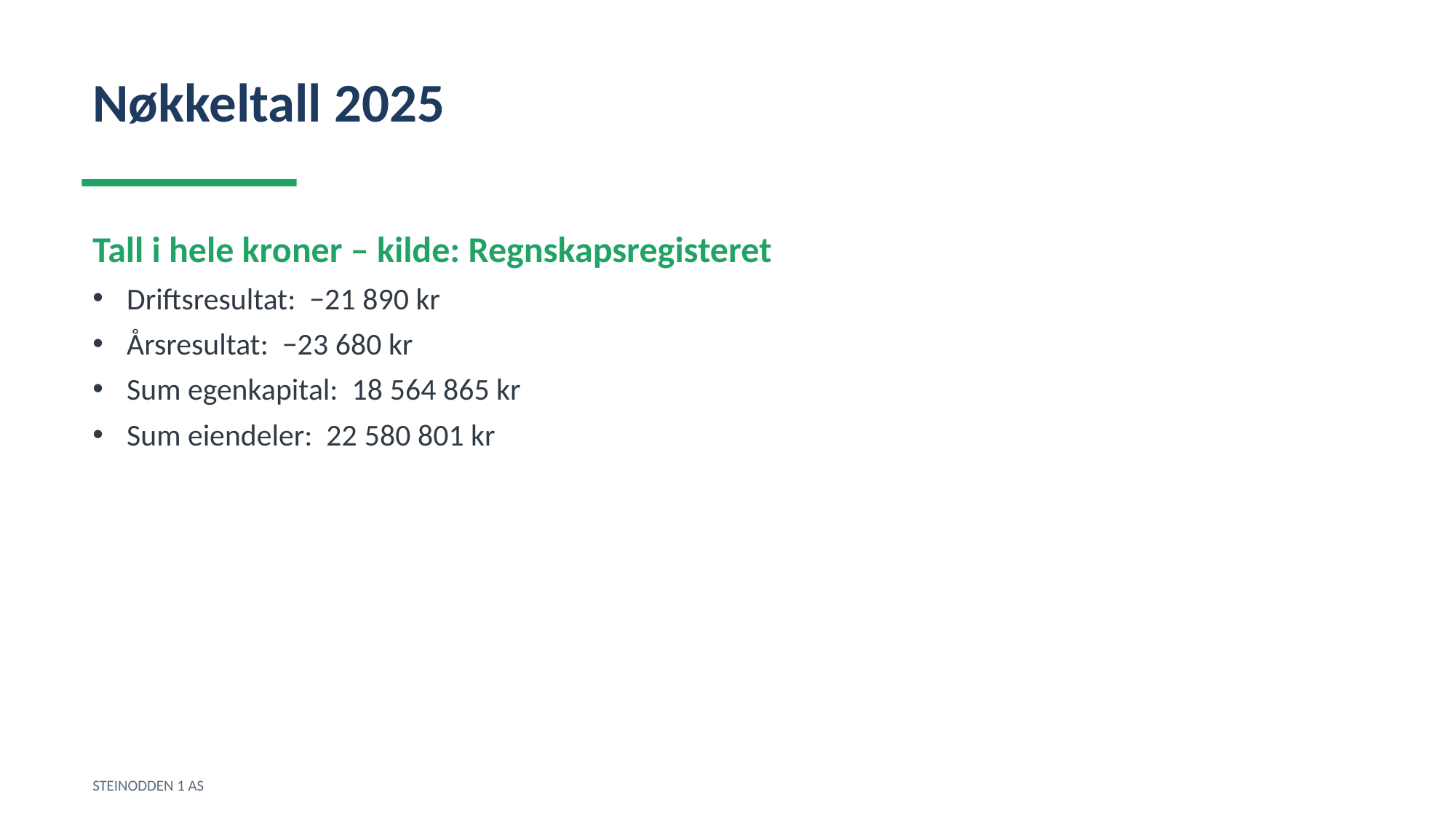

Nøkkeltall 2025

Tall i hele kroner – kilde: Regnskapsregisteret
Driftsresultat:  −21 890 kr
Årsresultat:  −23 680 kr
Sum egenkapital:  18 564 865 kr
Sum eiendeler:  22 580 801 kr
STEINODDEN 1 AS